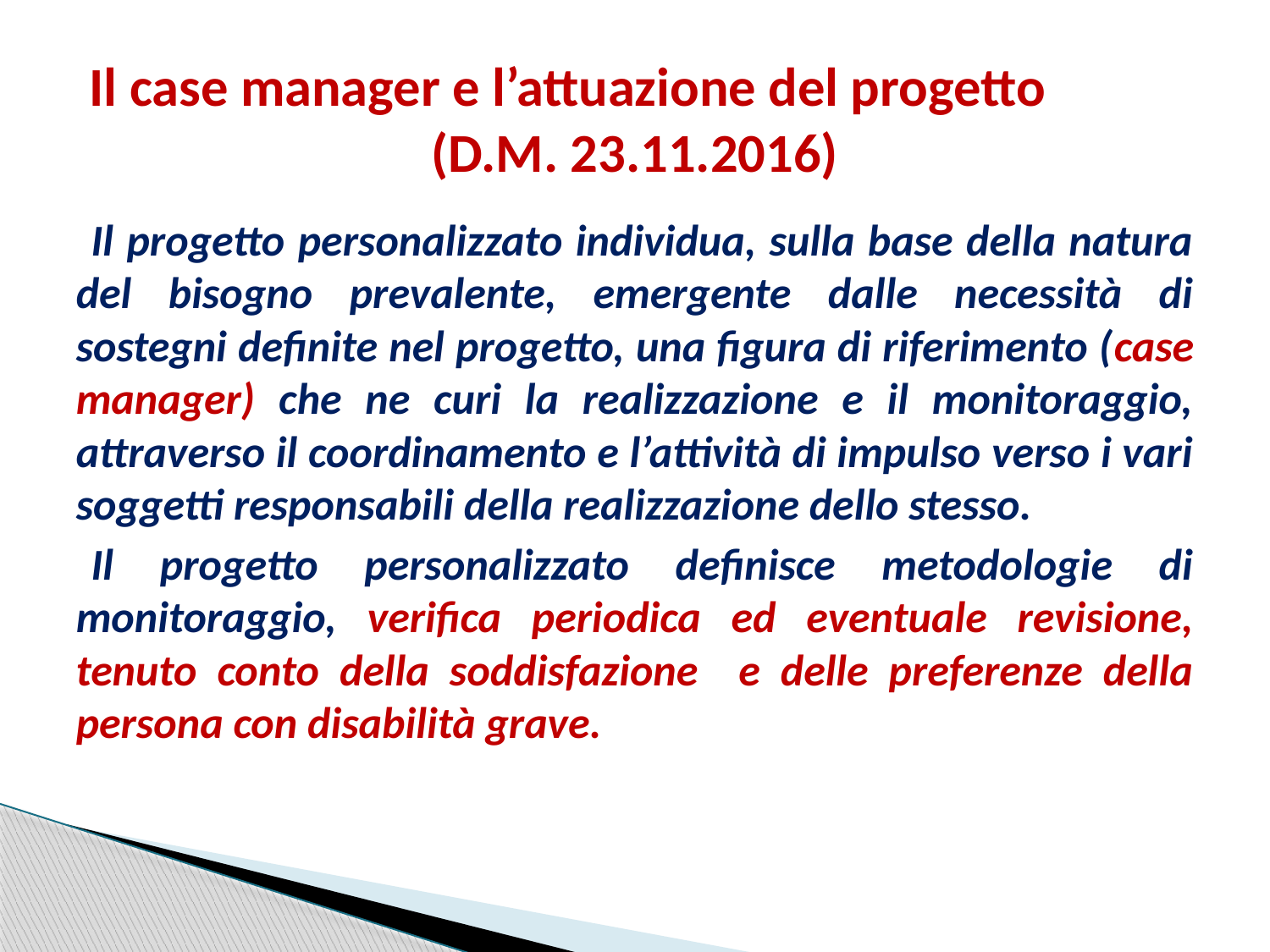

# Il case manager e l’attuazione del progetto            (D.M. 23.11.2016)
Il progetto personalizzato individua, sulla base della natura del bisogno prevalente, emergente dalle necessità di sostegni definite nel progetto, una figura di riferimento (case manager) che ne curi la realizzazione e il monitoraggio, attraverso il coordinamento e l’attività di impulso verso i vari soggetti responsabili della realizzazione dello stesso.
Il progetto personalizzato definisce metodologie di monitoraggio, verifica periodica ed eventuale revisione, tenuto conto della soddisfazione  e delle preferenze della persona con disabilità grave.